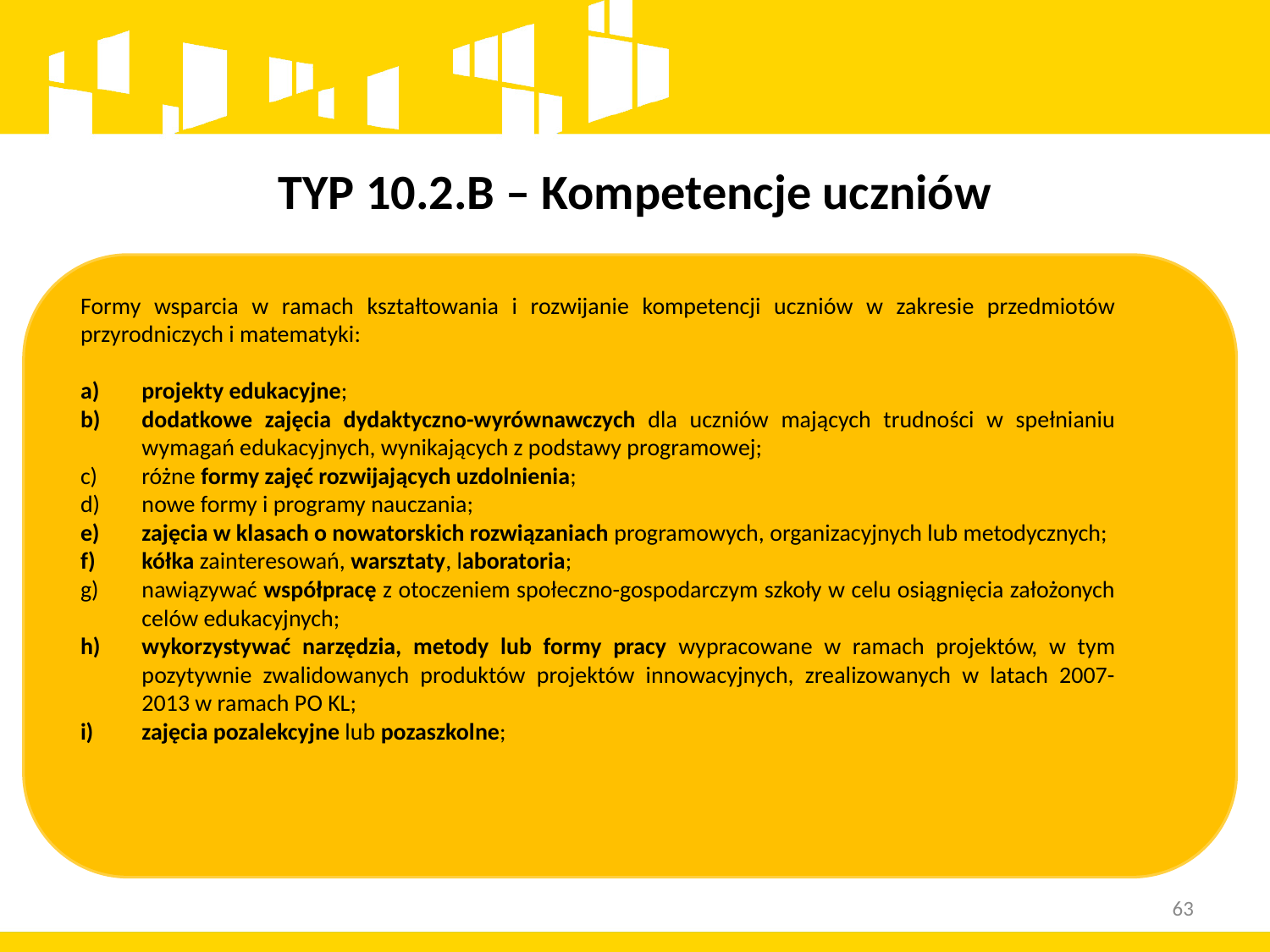

# TYP 10.2.B – Kompetencje uczniów

Formy wsparcia w ramach kształtowania i rozwijanie kompetencji uczniów w zakresie przedmiotów przyrodniczych i matematyki:

projekty edukacyjne;
dodatkowe zajęcia dydaktyczno-wyrównawczych dla uczniów mających trudności w spełnianiu wymagań edukacyjnych, wynikających z podstawy programowej;
różne formy zajęć rozwijających uzdolnienia;
nowe formy i programy nauczania;
zajęcia w klasach o nowatorskich rozwiązaniach programowych, organizacyjnych lub metodycznych;
kółka zainteresowań, warsztaty, laboratoria;
nawiązywać współpracę z otoczeniem społeczno-gospodarczym szkoły w celu osiągnięcia założonych celów edukacyjnych;
wykorzystywać narzędzia, metody lub formy pracy wypracowane w ramach projektów, w tym pozytywnie zwalidowanych produktów projektów innowacyjnych, zrealizowanych w latach 2007-2013 w ramach PO KL;
zajęcia pozalekcyjne lub pozaszkolne;

63